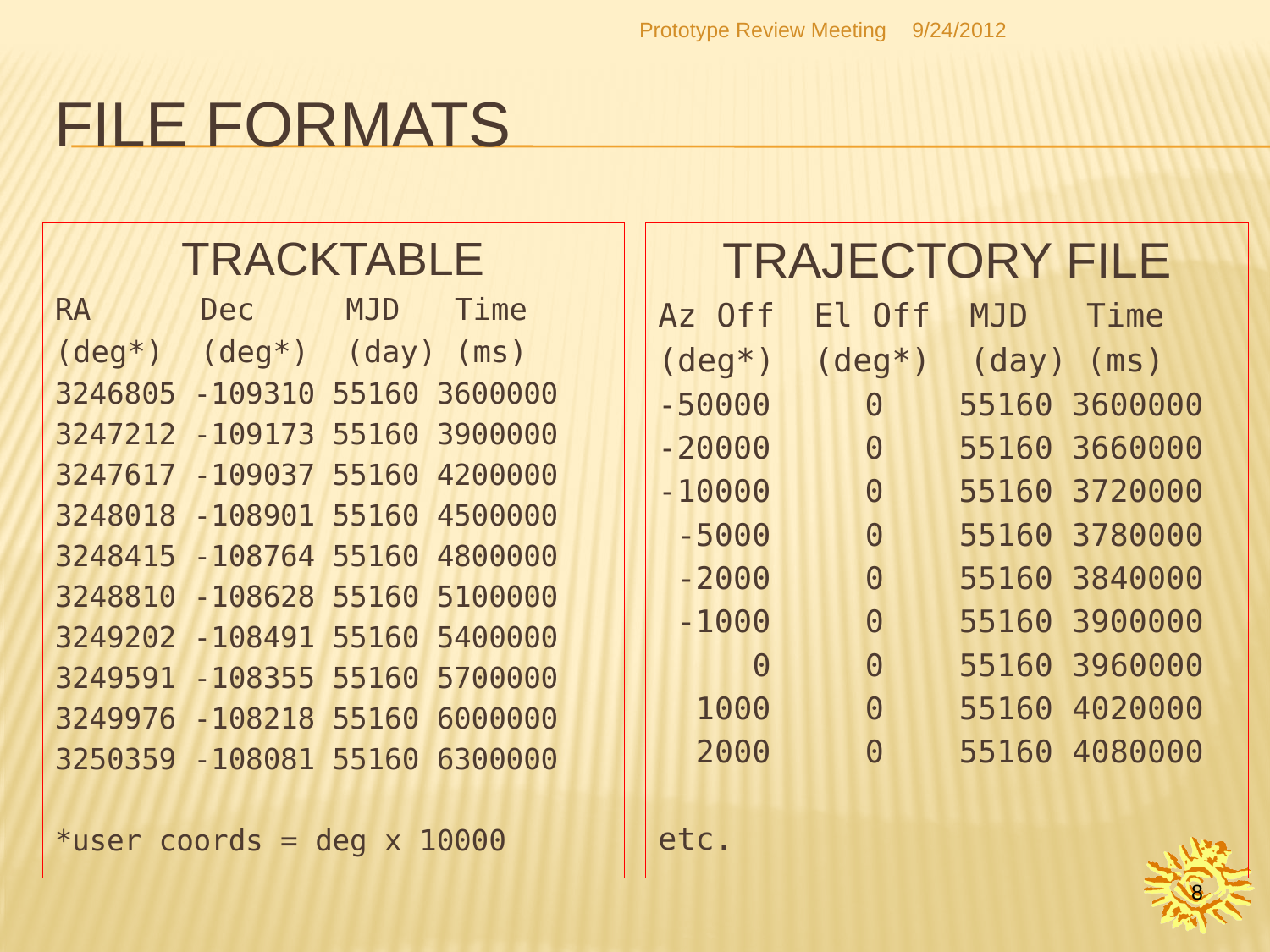

Prototype Review Meeting
9/24/2012
# File formats
TRACKTABLE
RA      Dec     MJD   Time
(deg*)  (deg*)  (day) (ms)
3246805 -109310 55160 3600000
3247212 -109173 55160 3900000
3247617 -109037 55160 4200000
3248018 -108901 55160 4500000
3248415 -108764 55160 4800000
3248810 -108628 55160 5100000
3249202 -108491 55160 5400000
3249591 -108355 55160 5700000
3249976 -108218 55160 6000000
3250359 -108081 55160 6300000

*user coords = deg x 10000
TRAJECTORY FILE
Az Off  El Off  MJD   Time
(deg*)  (deg*)  (day) (ms)
-50000     0    55160 3600000
-20000     0    55160 3660000
-10000     0    55160 3720000
 -5000     0    55160 3780000
 -2000     0    55160 3840000
 -1000     0    55160 3900000
     0     0    55160 3960000
  1000     0    55160 4020000
  2000     0    55160 4080000

etc.

8